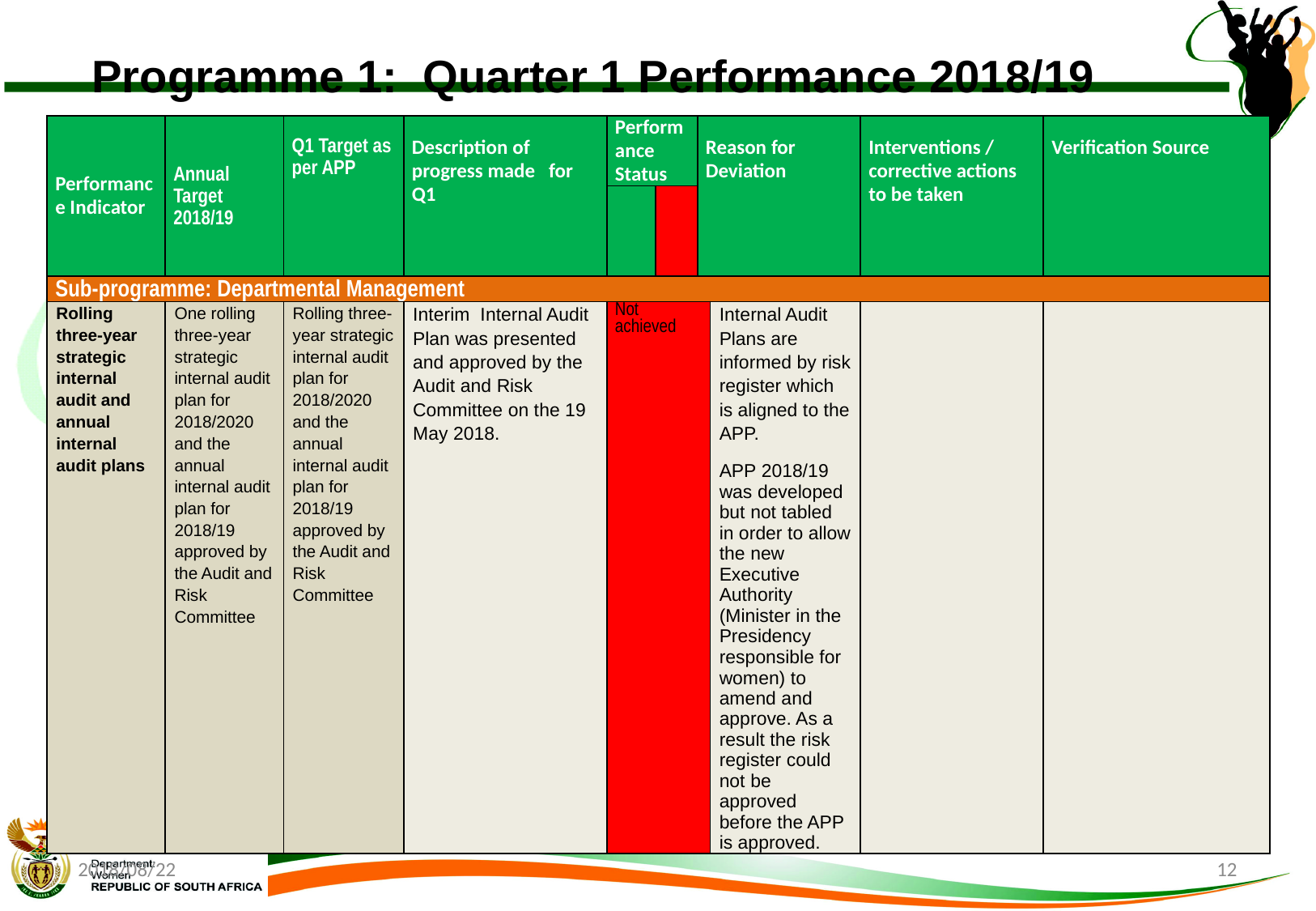

# Programme 1:  Quarter 1 Performance 2018/19
| Performance Indicator | Annual Target 2018/19 | Q1 Target as per APP | Description of progress made for Q1 | Performance Status |  | Reason for Deviation |  | Interventions / corrective actions to be taken | Verification Source |
| --- | --- | --- | --- | --- | --- | --- | --- | --- | --- |
|  |  |  |  |  |  |  |  |  |  |
| Sub-programme: Departmental Management |  |  |  |  |  |  |  |  |  |
| Rolling three-year strategic internal audit and annual internal audit plans | One rolling three-year strategic internal audit plan for 2018/2020 and the annual internal audit plan for 2018/19 approved by the Audit and Risk Committee | Rolling three-year strategic internal audit plan for 2018/2020 and the annual internal audit plan for 2018/19 approved by the Audit and Risk Committee | Interim Internal Audit Plan was presented and approved by the Audit and Risk Committee on the 19 May 2018. | Not achieved |  |  | Internal Audit Plans are informed by risk register which is aligned to the APP. APP 2018/19 was developed but not tabled in order to allow the new Executive Authority (Minister in the Presidency responsible for women) to amend and approve. As a result the risk register could not be approved before the APP is approved. |  |  |

2018/08/22
12